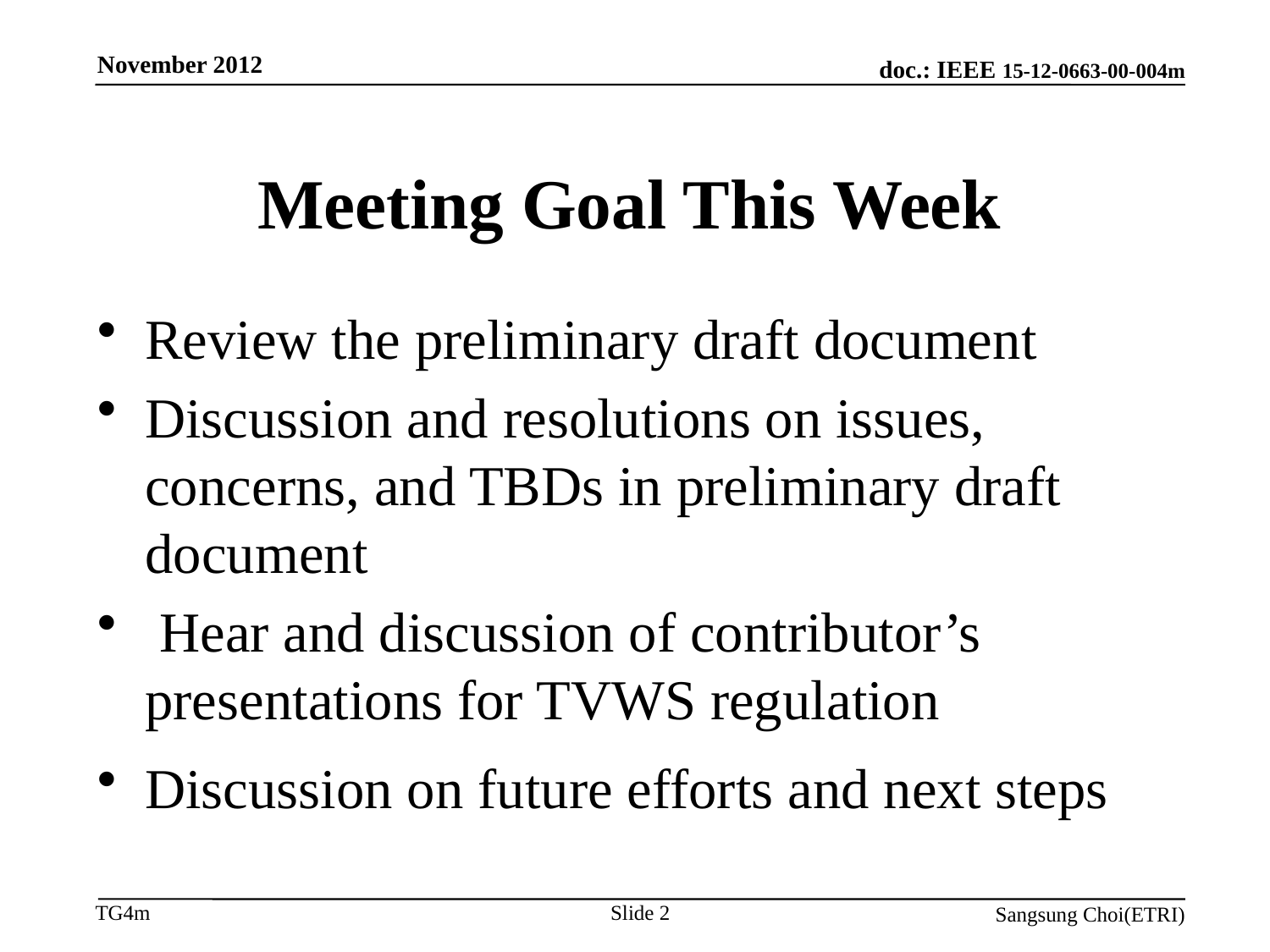

November 2012
# Meeting Goal This Week
Review the preliminary draft document
Discussion and resolutions on issues, concerns, and TBDs in preliminary draft document
 Hear and discussion of contributor’s presentations for TVWS regulation
Discussion on future efforts and next steps
Slide 2
Sangsung Choi(ETRI)